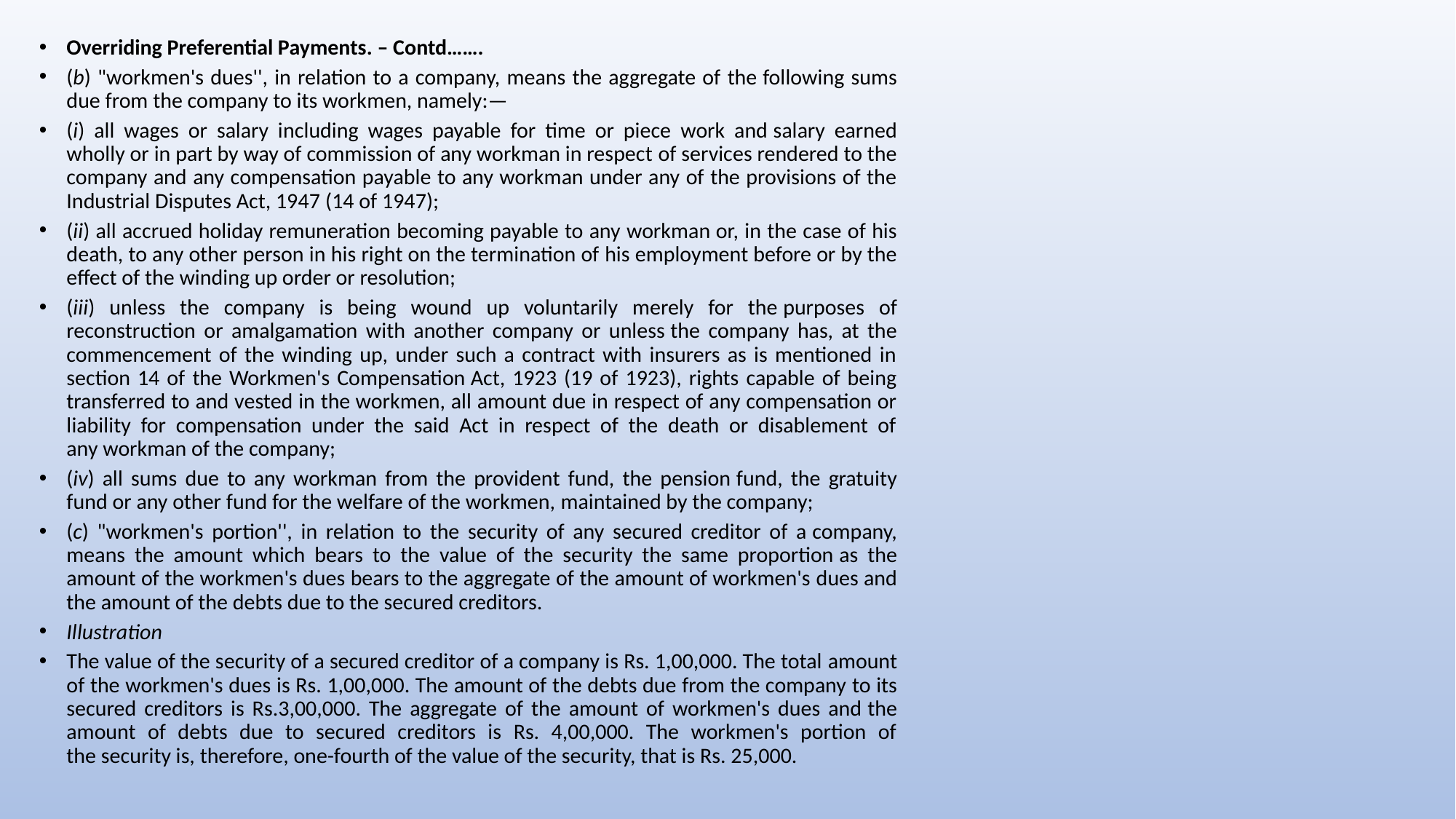

Overriding Preferential Payments. – Contd…….
(b) "workmen's dues'', in relation to a company, means the aggregate of the following sums due from the company to its workmen, namely:—
(i) all wages or salary including wages payable for time or piece work and salary earned wholly or in part by way of commission of any workman in respect of services rendered to the company and any compensation payable to any workman under any of the provisions of the Industrial Disputes Act, 1947 (14 of 1947);
(ii) all accrued holiday remuneration becoming payable to any workman or, in the case of his death, to any other person in his right on the termination of his employment before or by the effect of the winding up order or resolution;
(iii) unless the company is being wound up voluntarily merely for the purposes of reconstruction or amalgamation with another company or unless the company has, at the commencement of the winding up, under such a contract with insurers as is mentioned in section 14 of the Workmen's Compensation Act, 1923 (19 of 1923), rights capable of being transferred to and vested in the workmen, all amount due in respect of any compensation or liability for compensation under the said Act in respect of the death or disablement of any workman of the company;
(iv) all sums due to any workman from the provident fund, the pension fund, the gratuity fund or any other fund for the welfare of the workmen, maintained by the company;
(c) "workmen's portion'', in relation to the security of any secured creditor of a company, means the amount which bears to the value of the security the same proportion as the amount of the workmen's dues bears to the aggregate of the amount of workmen's dues and the amount of the debts due to the secured creditors.
Illustration
The value of the security of a secured creditor of a company is Rs. 1,00,000. The total amount of the workmen's dues is Rs. 1,00,000. The amount of the debts due from the company to its secured creditors is Rs.3,00,000. The aggregate of the amount of workmen's dues and the amount of debts due to secured creditors is Rs. 4,00,000. The workmen's portion of the security is, therefore, one-fourth of the value of the security, that is Rs. 25,000.